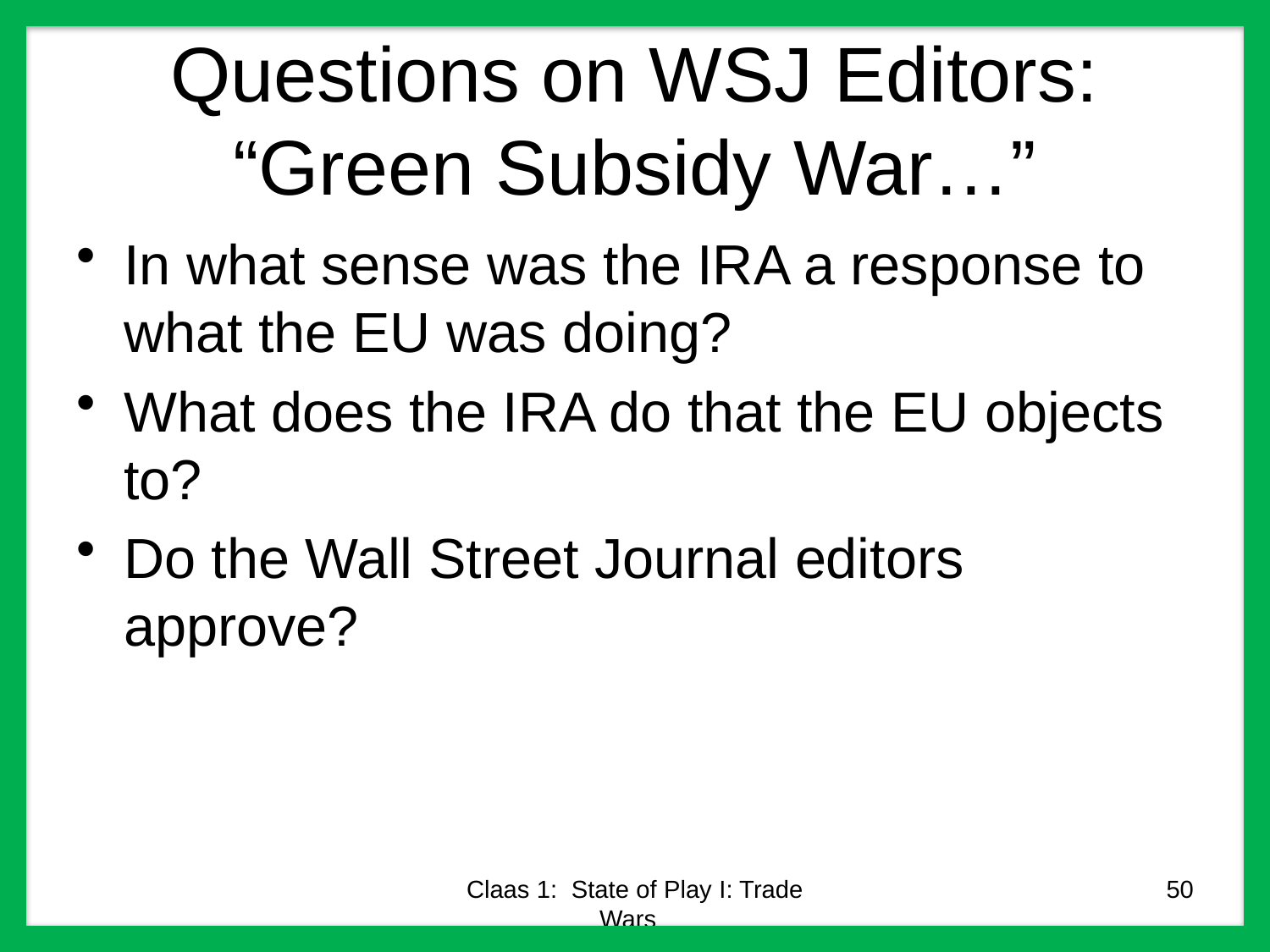

# Questions on WSJ Editors: “Green Subsidy War…”
In what sense was the IRA a response to what the EU was doing?
What does the IRA do that the EU objects to?
Do the Wall Street Journal editors approve?
Claas 1:  State of Play I: Trade Wars
50